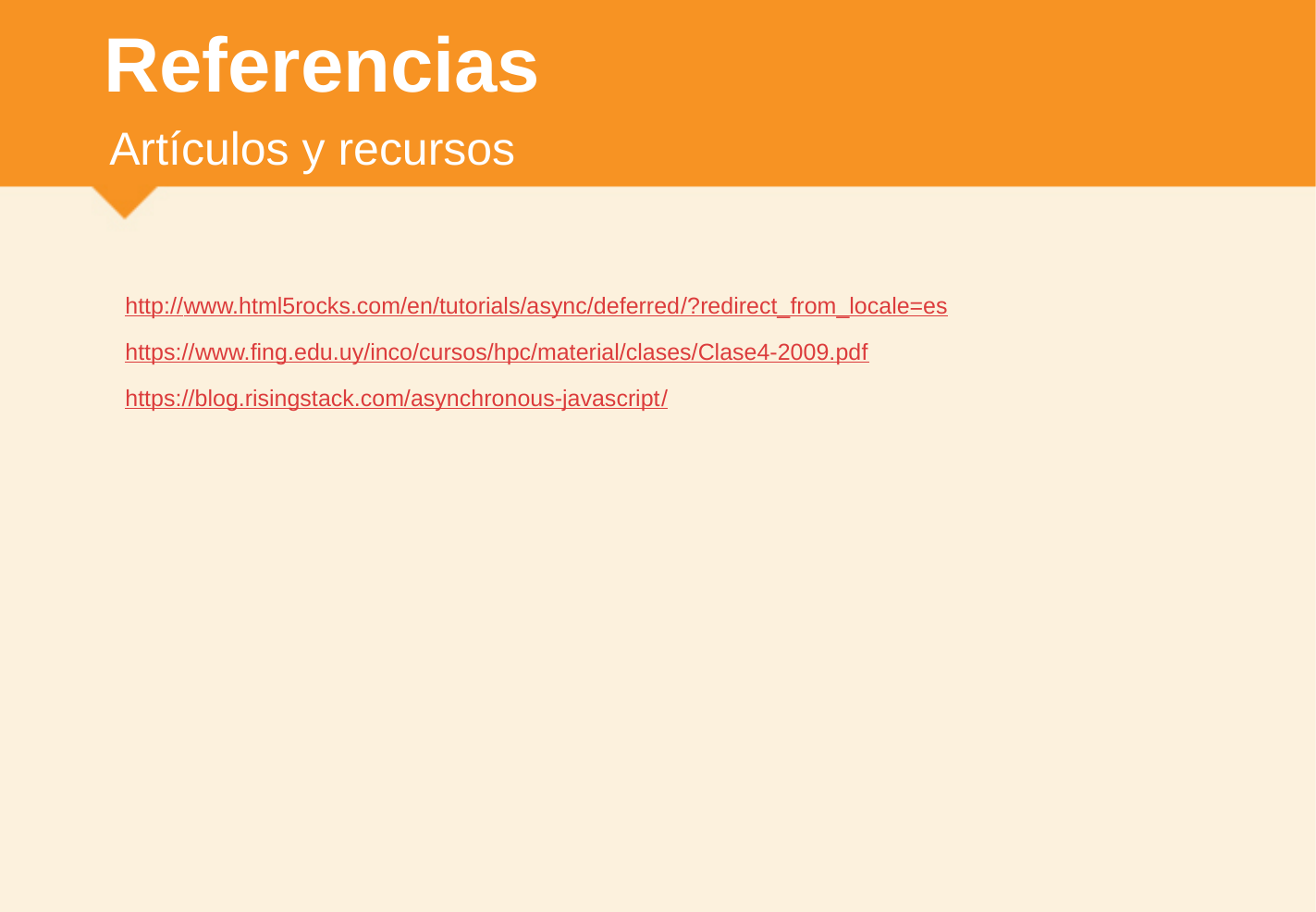

# Referencias
Artículos y recursos
http://www.html5rocks.com/en/tutorials/async/deferred/?redirect_from_locale=es
https://www.fing.edu.uy/inco/cursos/hpc/material/clases/Clase4-2009.pdf
https://blog.risingstack.com/asynchronous-javascript/